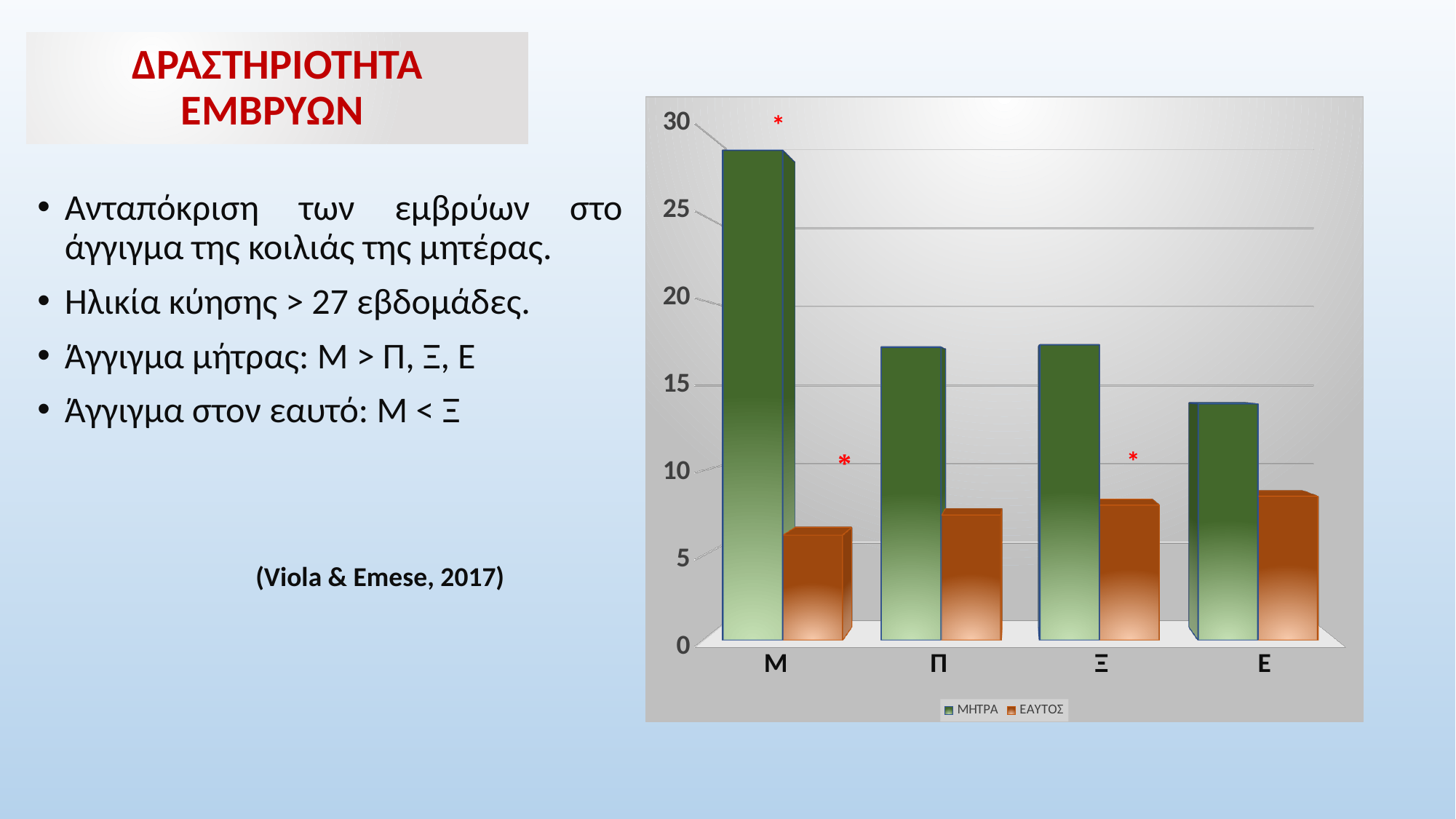

# ΔΡΑΣΤΗΡΙΟΤΗΤΑ ΕΜΒΡΥΩΝ

[unsupported chart]

*
Ανταπόκριση των εμβρύων στο άγγιγμα της κοιλιάς της μητέρας.
Ηλικία κύησης > 27 εβδομάδες.
Άγγιγμα μήτρας: Μ > Π, Ξ, Ε
Άγγιγμα στον εαυτό: Μ < Ξ

		(Viola & Emese, 2017)
*